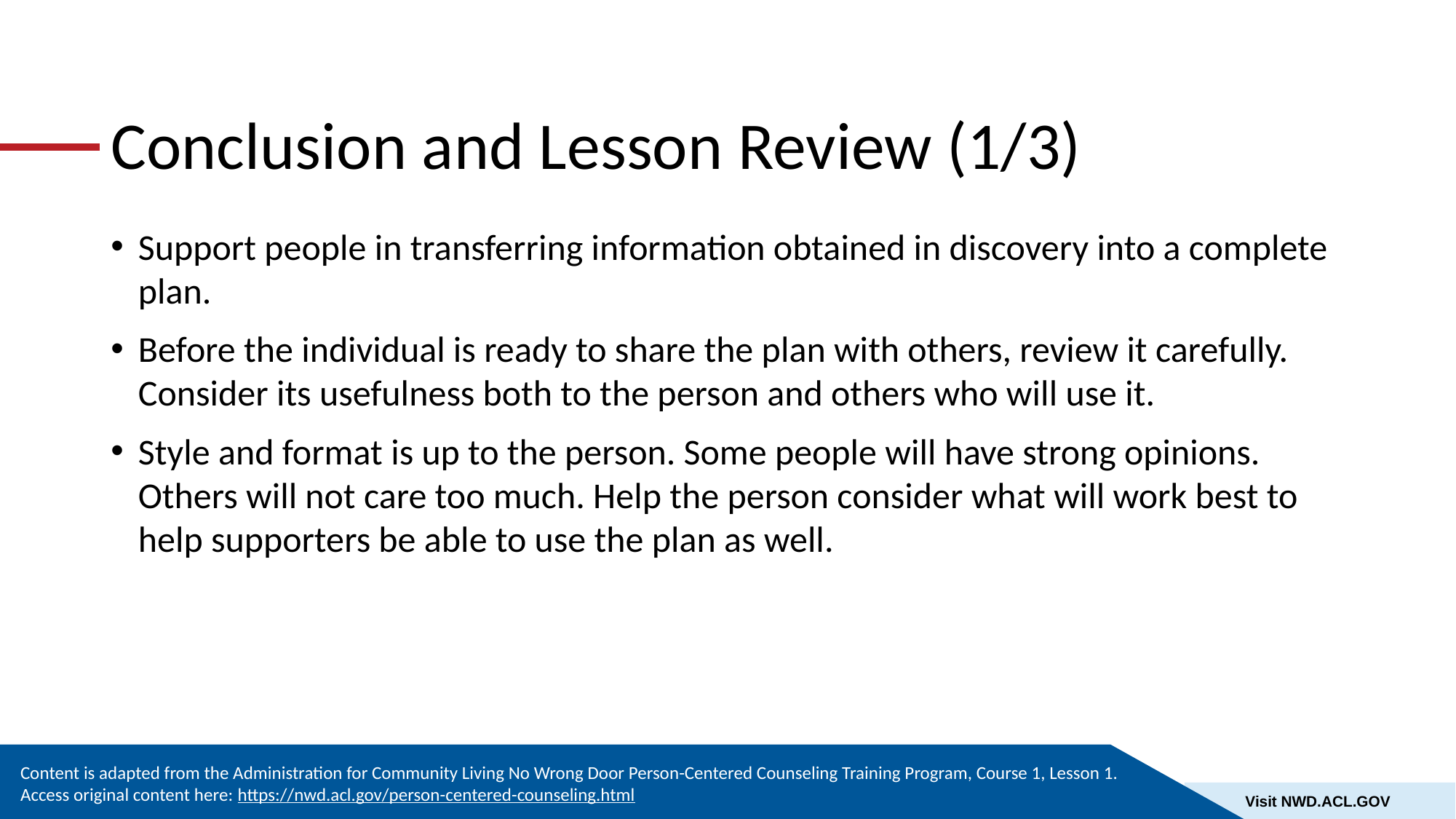

# Conclusion and Lesson Review (1/3)
Support people in transferring information obtained in discovery into a complete plan.
Before the individual is ready to share the plan with others, review it carefully. Consider its usefulness both to the person and others who will use it.
Style and format is up to the person. Some people will have strong opinions. Others will not care too much. Help the person consider what will work best to help supporters be able to use the plan as well.